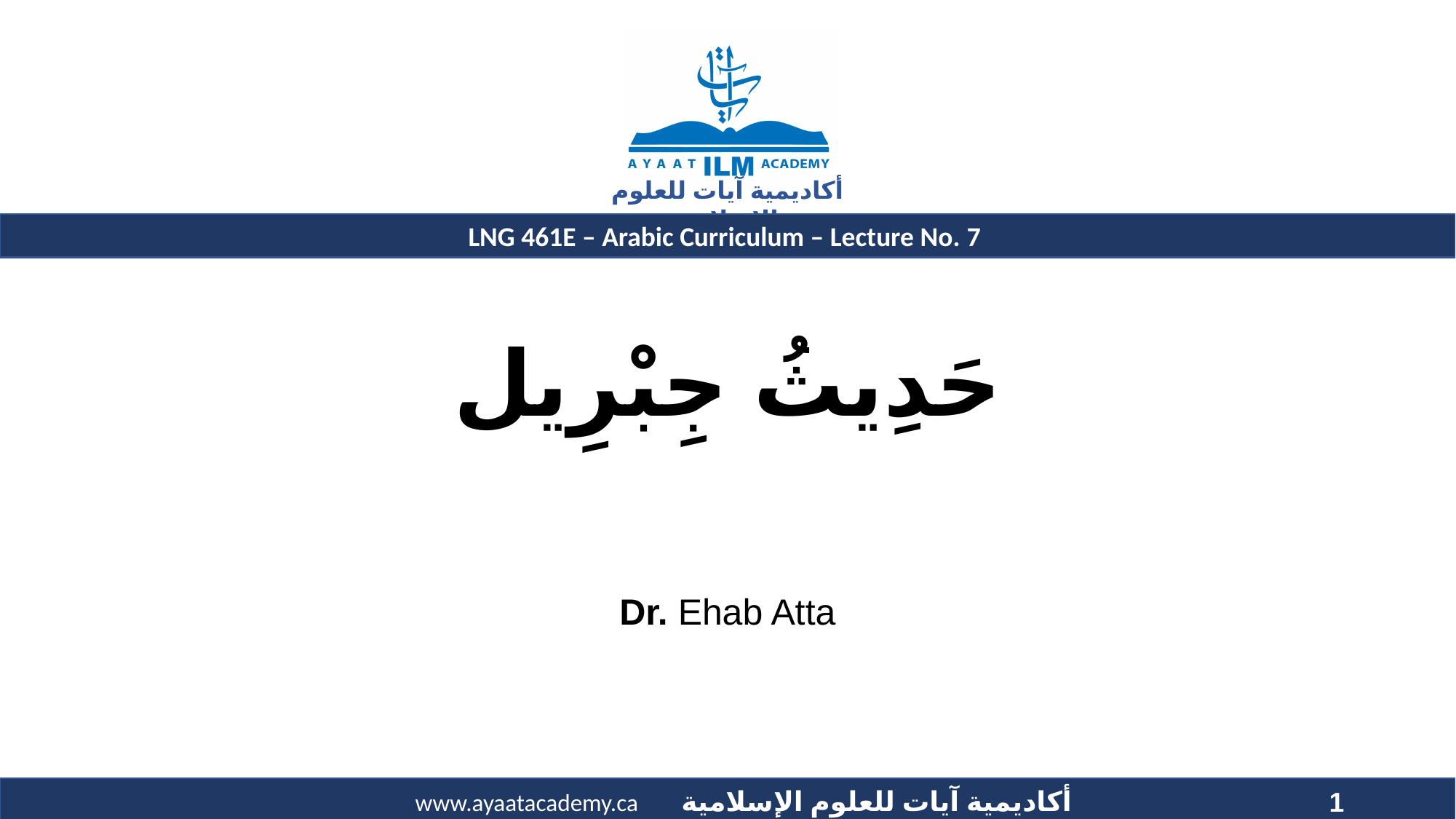

# حَدِيثُ جِبْرِيل
Dr. Ehab Atta
1